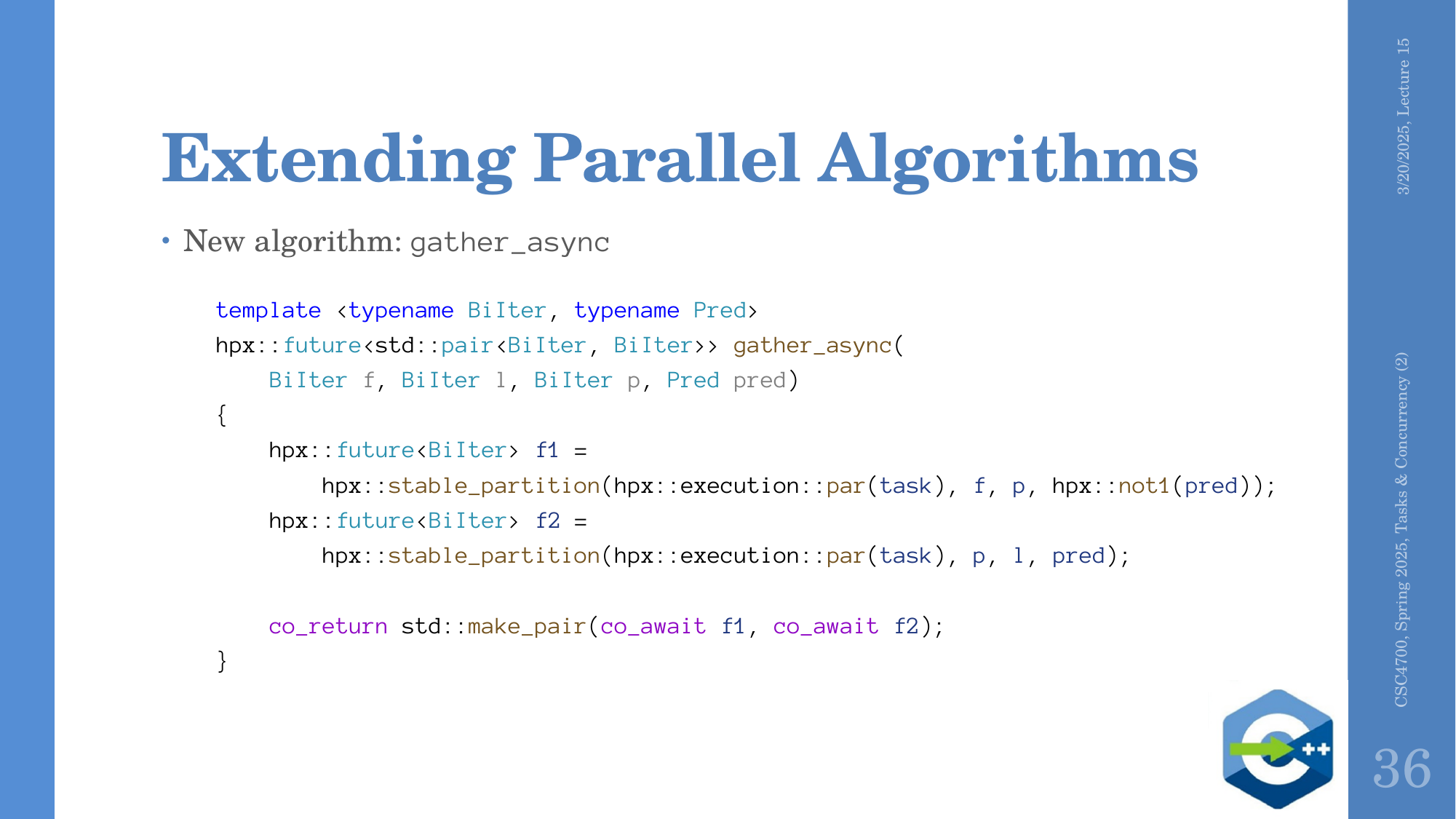

# Extending Parallel Algorithms
3/20/2025, Lecture 15
New algorithm: gather_async

template <typename BiIter, typename Pred>
hpx::future<std::pair<BiIter, BiIter>> gather_async(
    BiIter f, BiIter l, BiIter p, Pred pred)
{
    hpx::future<BiIter> f1 =
        hpx::stable_partition(hpx::execution::par(task), f, p, hpx::not1(pred));
    hpx::future<BiIter> f2 =
        hpx::stable_partition(hpx::execution::par(task), p, l, pred);

    co_return std::make_pair(co_await f1, co_await f2);
}

CSC4700, Spring 2025, Tasks & Concurrency (2)
36